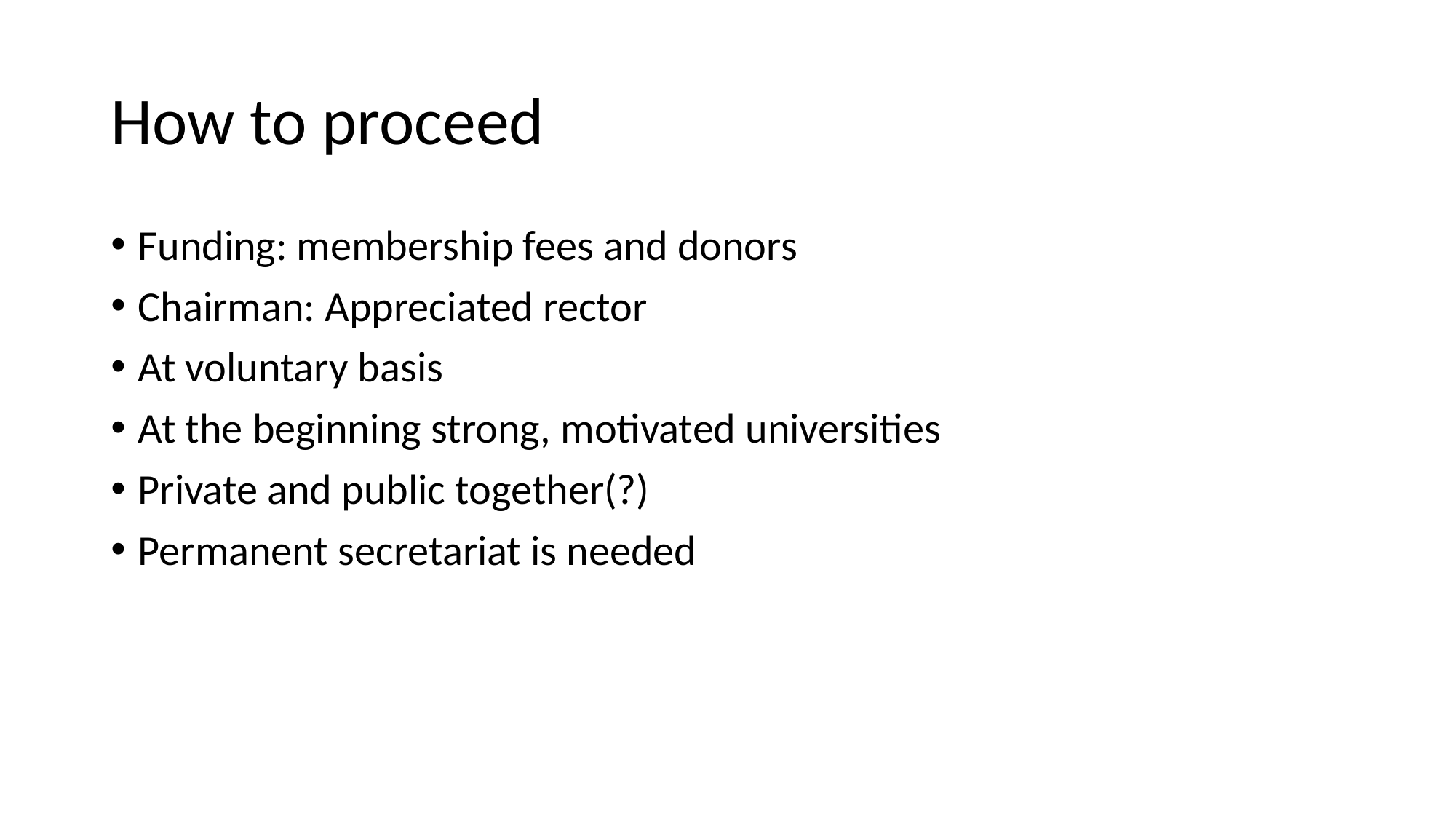

# How to proceed
Funding: membership fees and donors
Chairman: Appreciated rector
At voluntary basis
At the beginning strong, motivated universities
Private and public together(?)
Permanent secretariat is needed